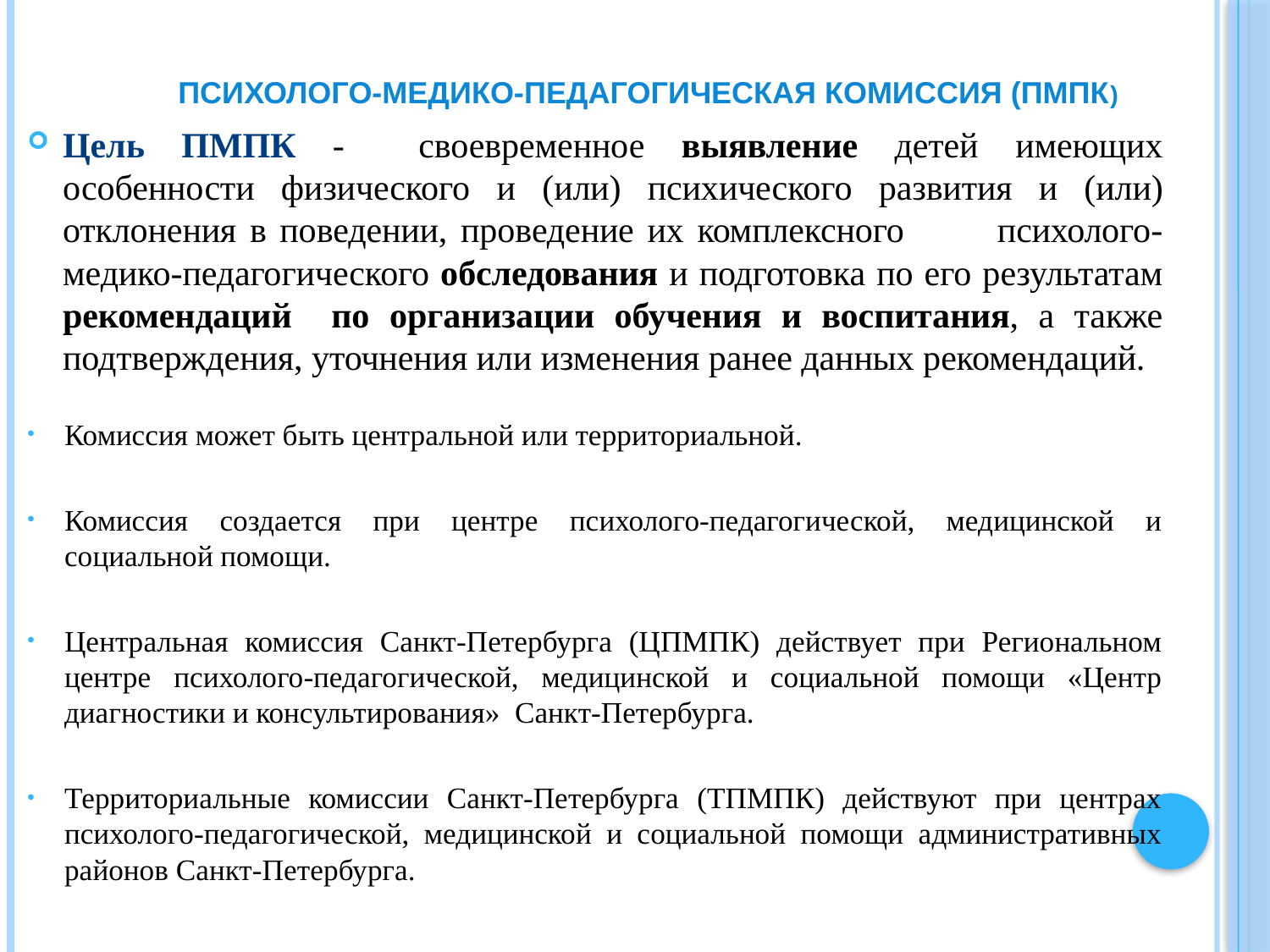

# психолого-медико-педагогическая комиссия (ПМПК)
Цель ПМПК -  своевременное выявление детей имеющих особенности физического и (или) психического развития и (или) отклонения в поведении, проведение их комплексного       психолого-медико-педагогического обследования и подготовка по его результатам рекомендаций  по организации обучения и воспитания, а также подтверждения, уточнения или изменения ранее данных рекомендаций.

Комиссия может быть центральной или территориальной.

Комиссия создается при центре психолого-педагогической, медицинской и социальной помощи.

Центральная комиссия Санкт-Петербурга (ЦПМПК) действует при Региональном центре психолого-педагогической, медицинской и социальной помощи «Центр диагностики и консультирования»  Санкт-Петербурга.

Территориальные комиссии Санкт-Петербурга (ТПМПК) действуют при центрах психолого-педагогической, медицинской и социальной помощи административных районов Санкт-Петербурга.